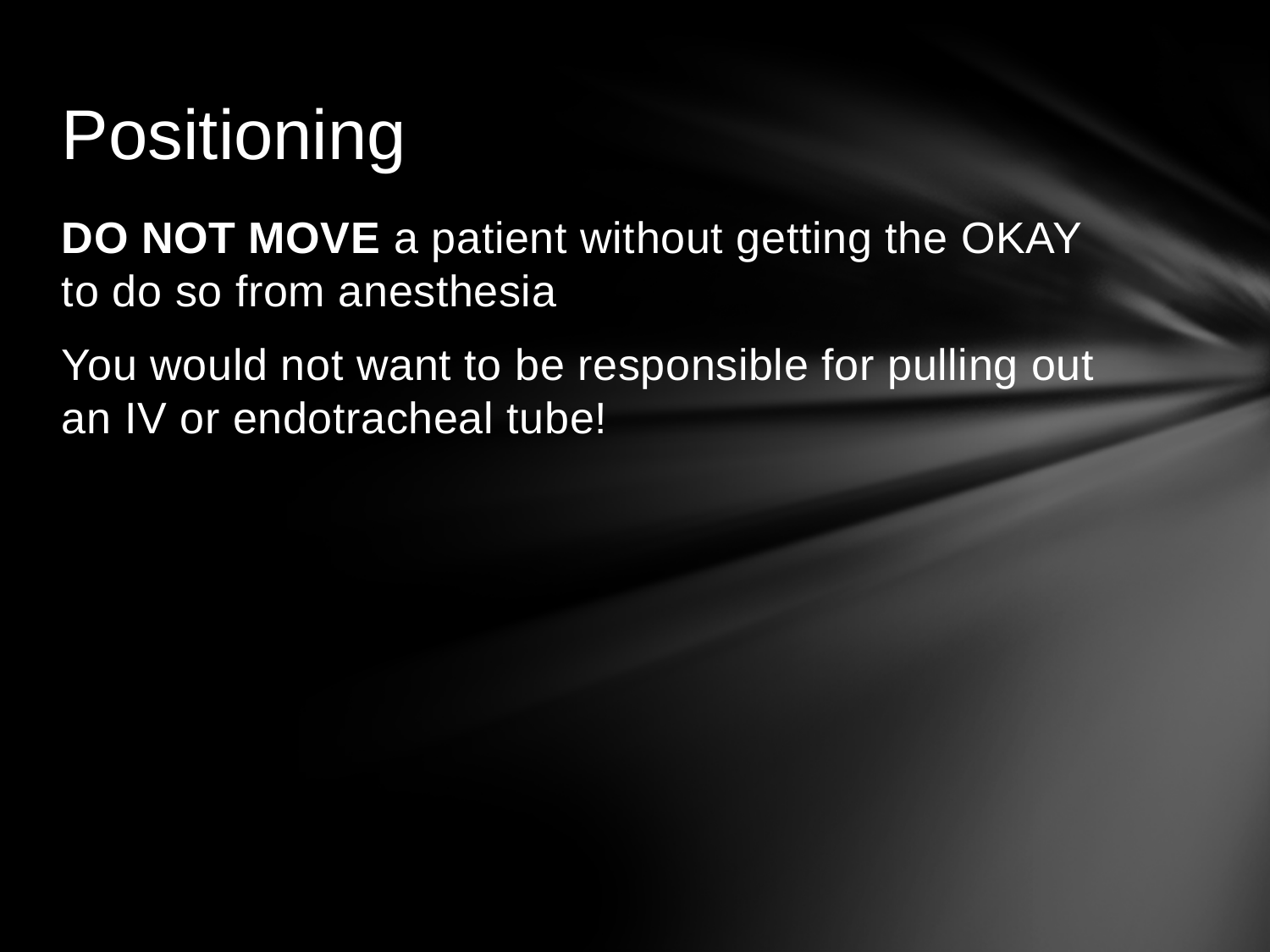

# Positioning
DO NOT MOVE a patient without getting the OKAY to do so from anesthesia
You would not want to be responsible for pulling out an IV or endotracheal tube!